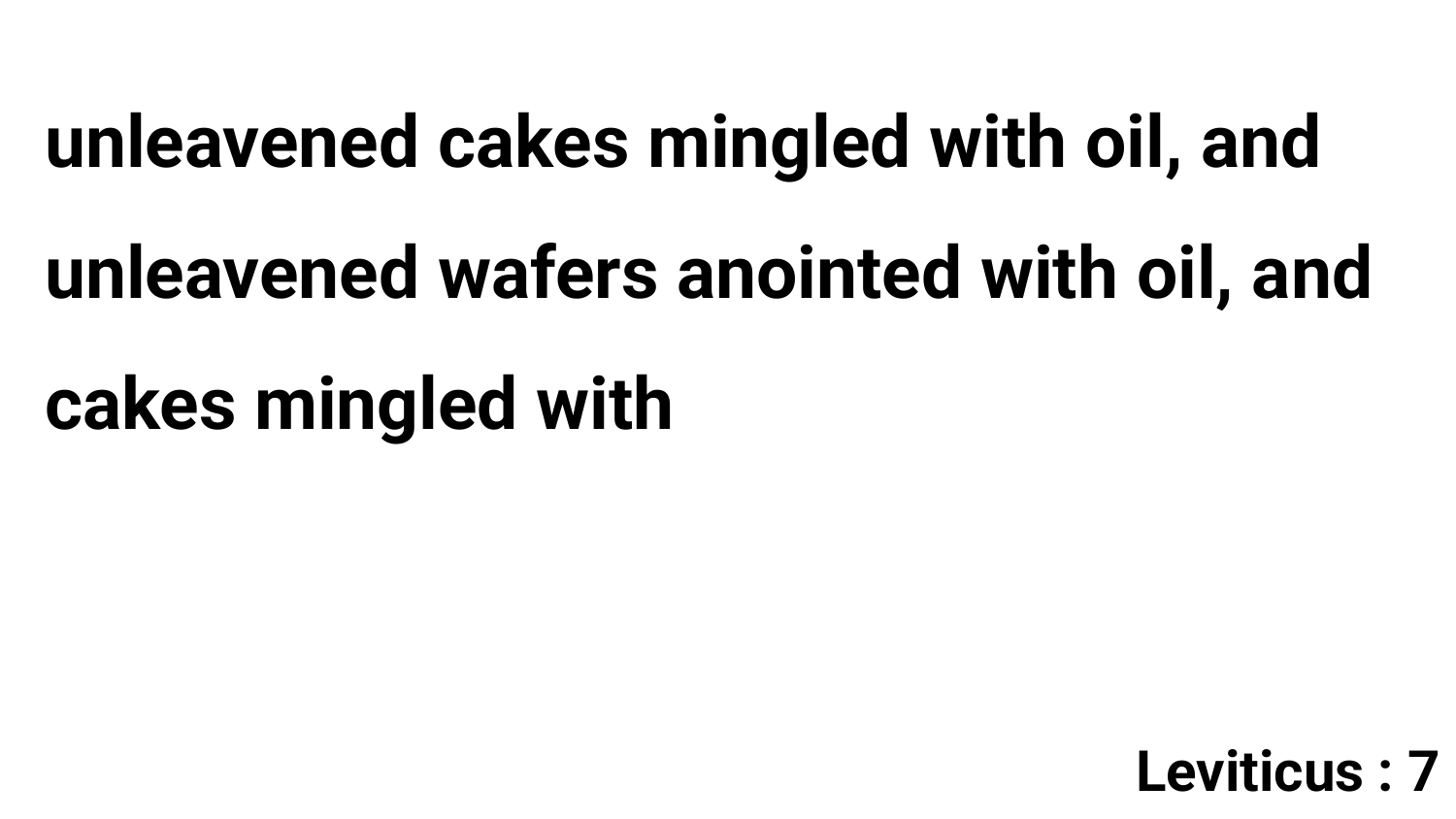

unleavened cakes mingled with oil, and unleavened wafers anointed with oil, and cakes mingled with
Leviticus : 7